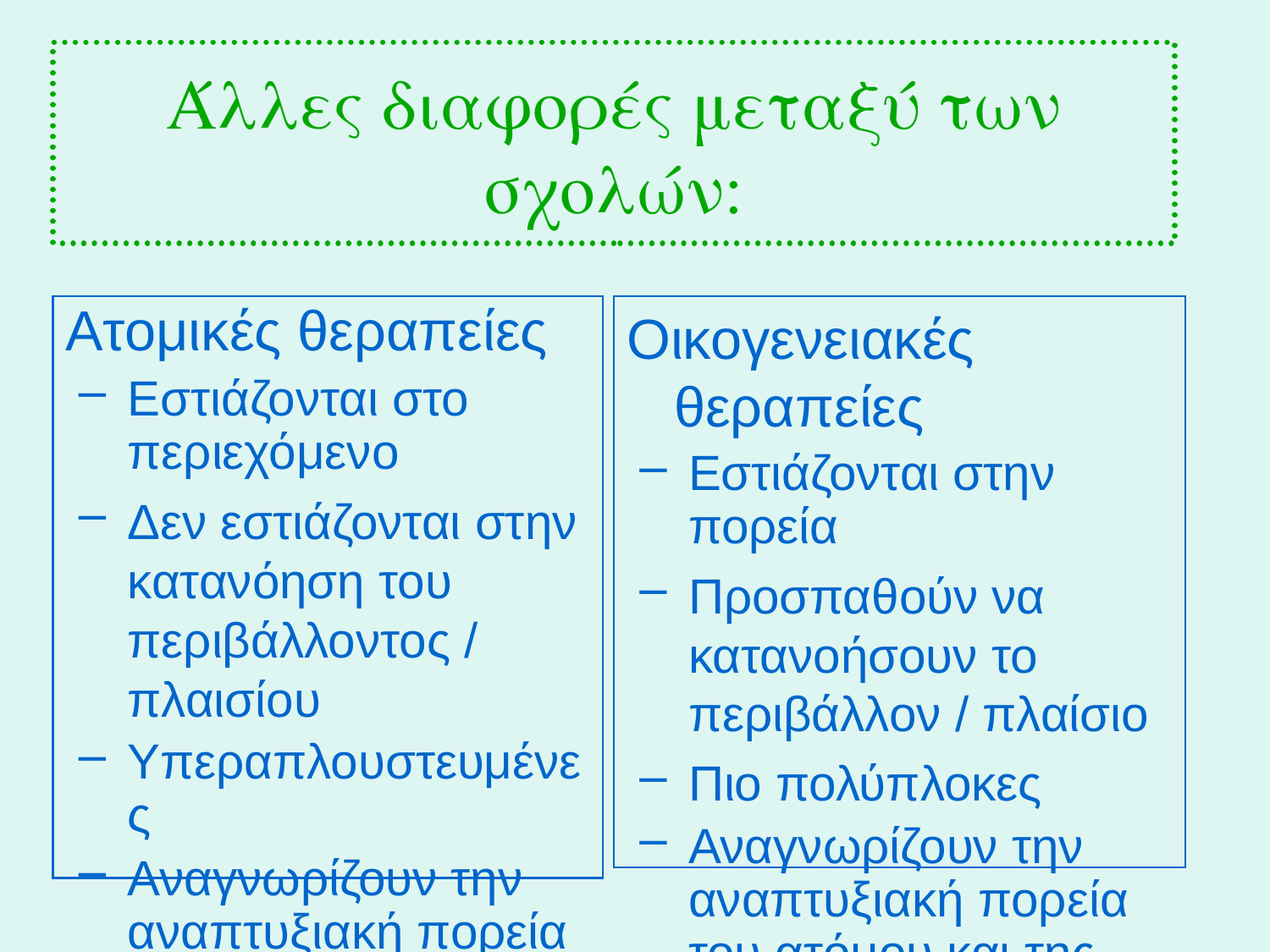

# Άλλες διαφορές μεταξύ των σχολών:
Ατομικές θεραπείες
Εστιάζονται στο περιεχόμενο
Δεν εστιάζονται στην κατανόηση του περιβάλλοντος / πλαισίου
Υπεραπλουστευμένες
Αναγνωρίζουν την αναπτυξιακή πορεία του ατόμου
Οικογενειακές θεραπείες
Εστιάζονται στην πορεία
Προσπαθούν να κατανοήσουν το περιβάλλον / πλαίσιο
Πιο πολύπλοκες
Αναγνωρίζουν την αναπτυξιακή πορεία του ατόμου και της οικογένειας